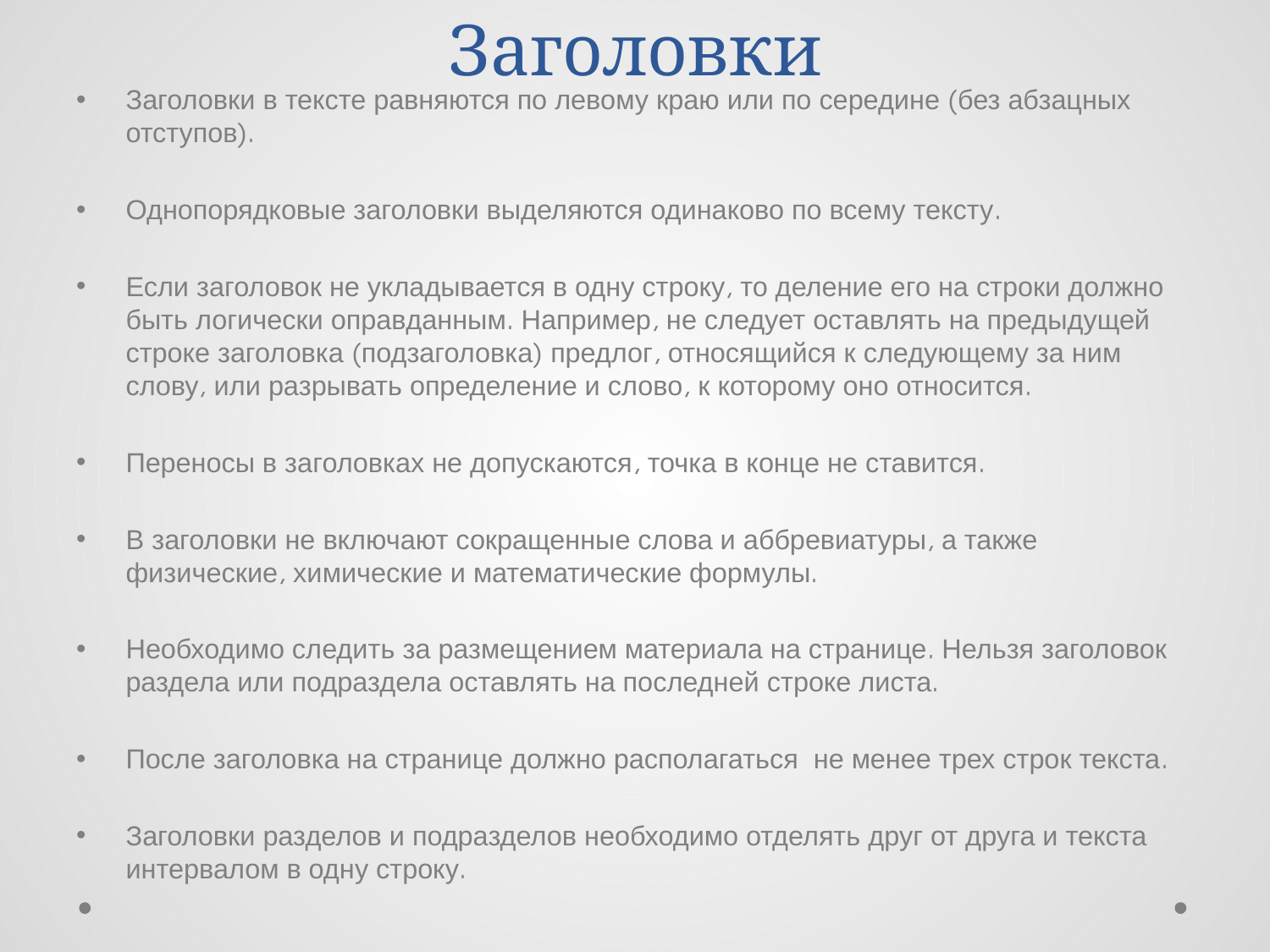

# Заголовки
Заголовки в тексте равняются по левому краю или по середине (без абзацных отступов).

Однопорядковые заголовки выделяются одинаково по всему тексту.

Если заголовок не укладывается в одну строку, то деление его на строки должно быть логически оправданным. Например, не следует оставлять на предыдущей строке заголовка (подзаголовка) предлог, относящийся к следующему за ним слову, или разрывать определение и слово, к которому оно относится.

Переносы в заголовках не допускаются, точка в конце не ставится.

В заголовки не включают сокращенные слова и аббревиатуры, а также физические, химические и математические формулы.

Необходимо следить за размещением материала на странице. Нельзя заголовок раздела или подраздела оставлять на последней строке листа.

После заголовка на странице должно располагаться  не менее трех строк текста.

Заголовки разделов и подразделов необходимо отделять друг от друга и текста интервалом в одну строку.